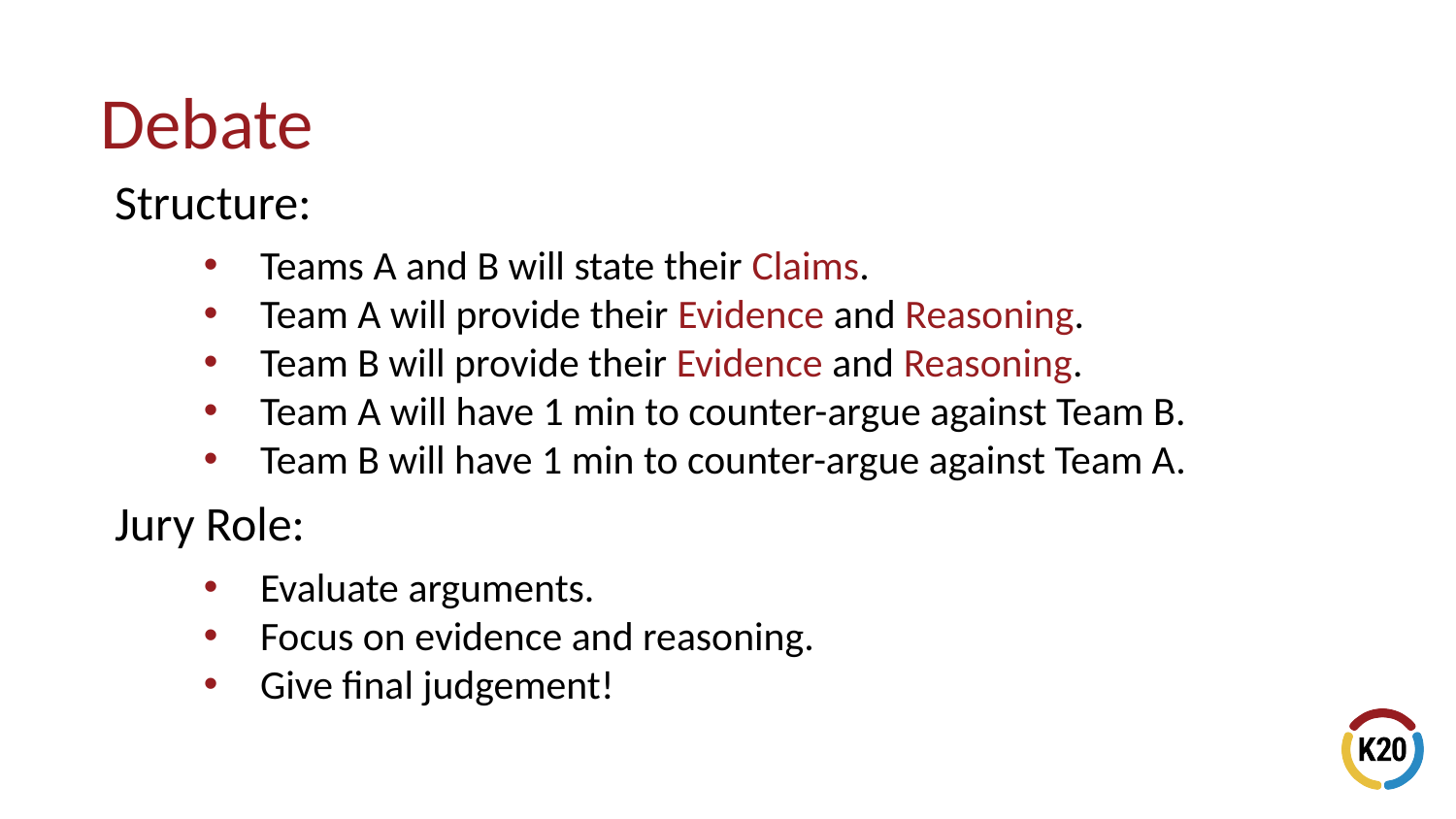

# Debate
Structure:
Teams A and B will state their Claims.
Team A will provide their Evidence and Reasoning.
Team B will provide their Evidence and Reasoning.
Team A will have 1 min to counter-argue against Team B.
Team B will have 1 min to counter-argue against Team A.
Jury Role:
Evaluate arguments.
Focus on evidence and reasoning.
Give final judgement!